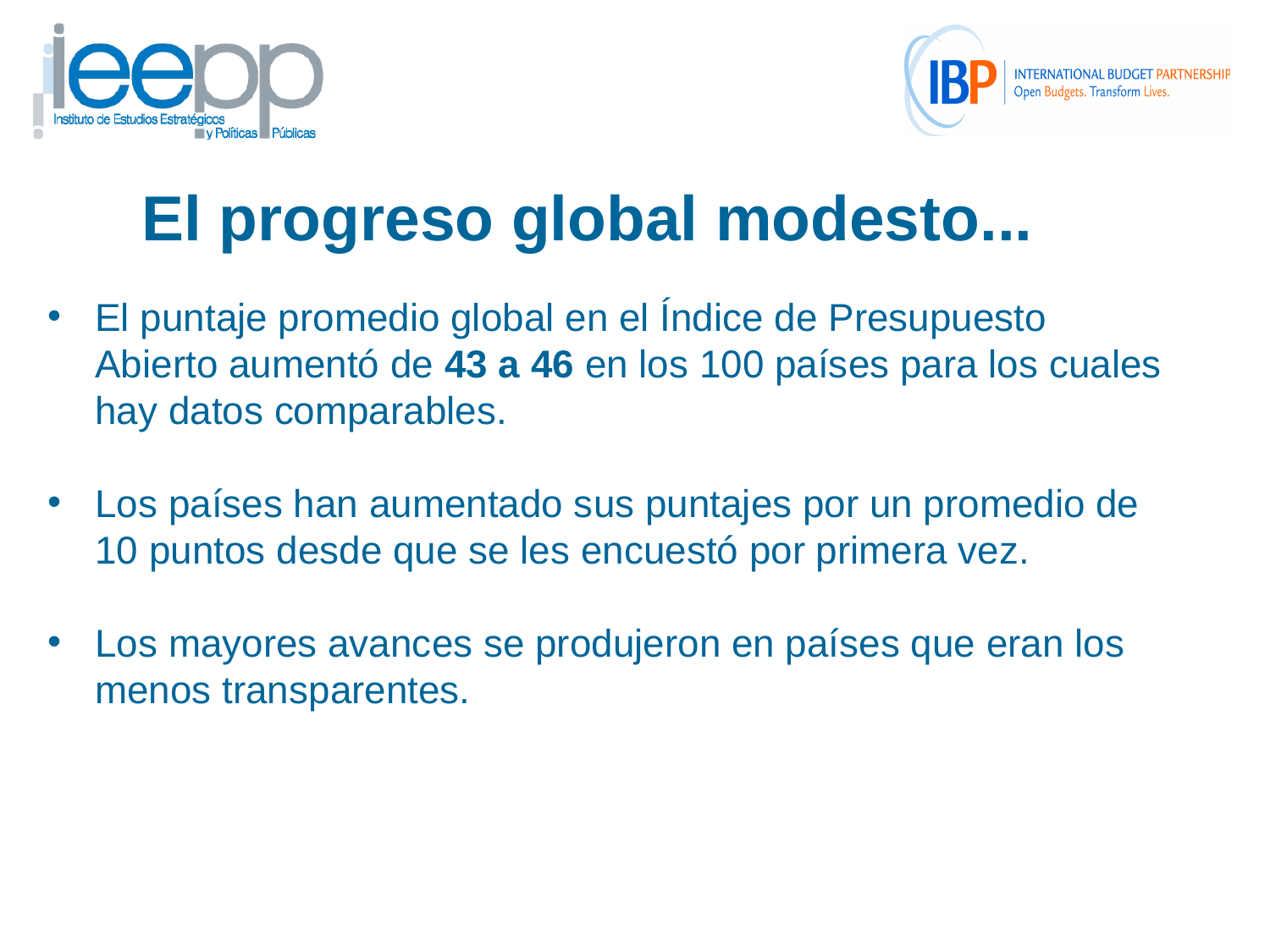

# El progreso global modesto...
El puntaje promedio global en el Índice de Presupuesto Abierto aumentó de 43 a 46 en los 100 países para los cuales hay datos comparables.

Los países han aumentado sus puntajes por un promedio de 10 puntos desde que se les encuestó por primera vez.

Los mayores avances se produjeron en países que eran los menos transparentes.